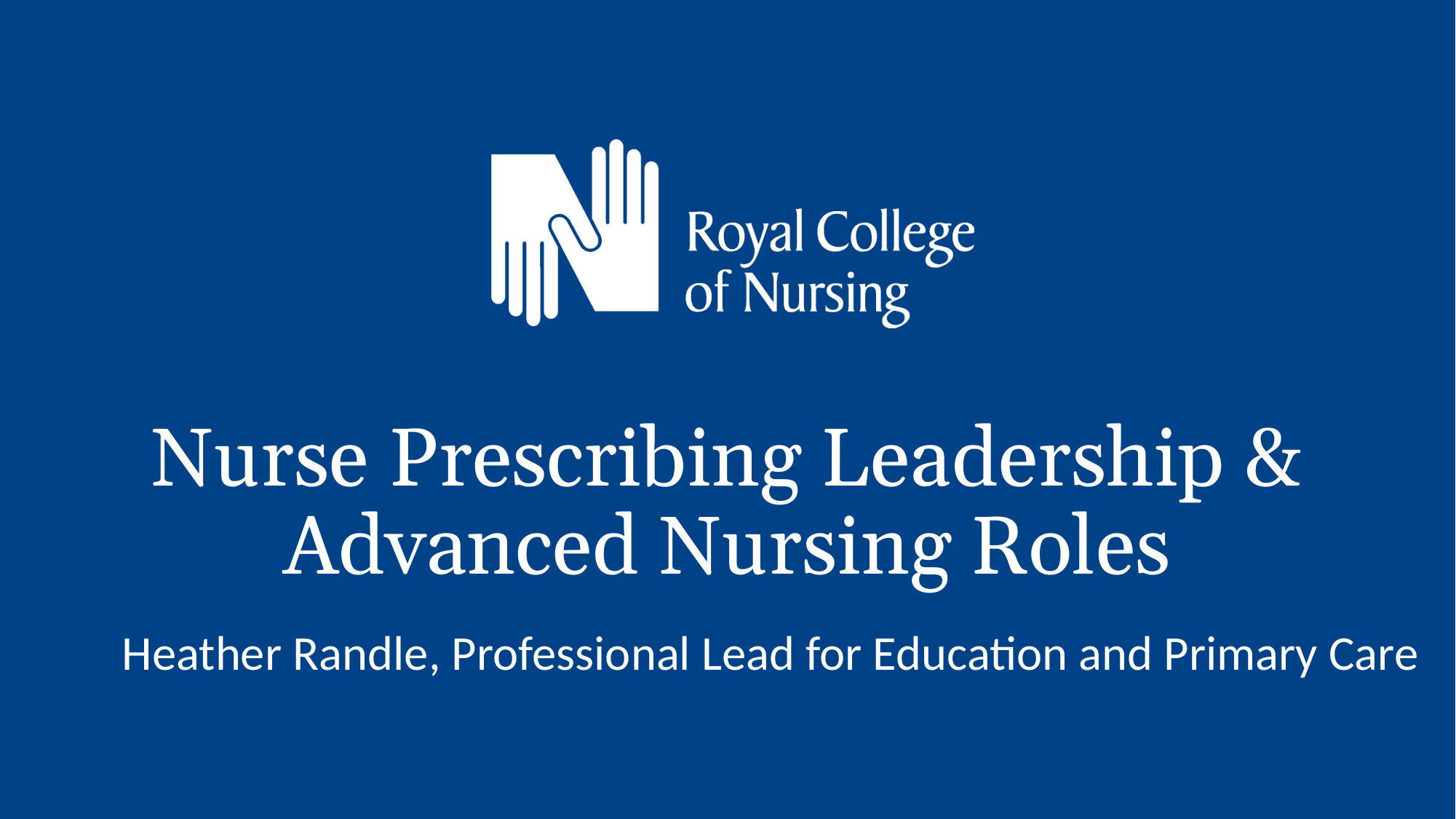

Nurse Prescribing Leadership & Advanced Nursing Roles
Heather Randle, Professional Lead for Education and Primary Care